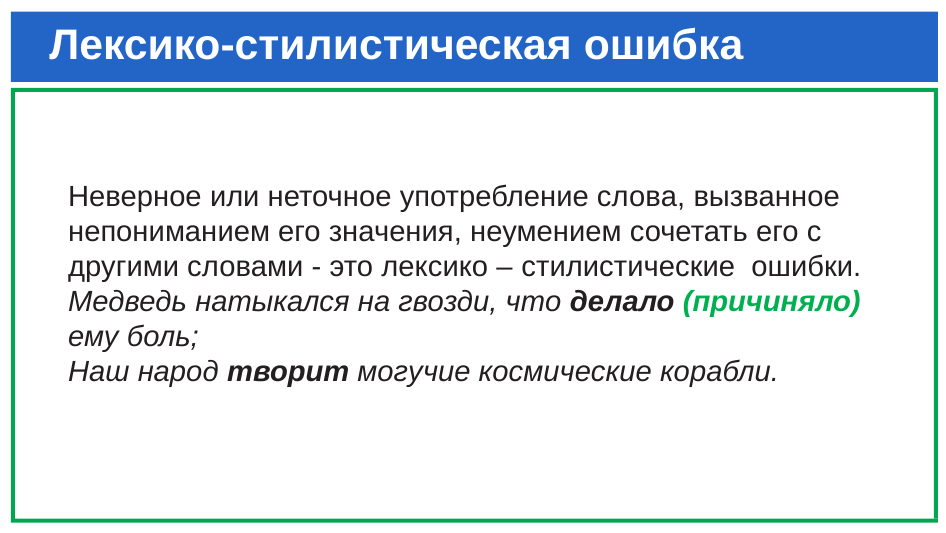

# Лексико-стилистическая ошибка
Неверное или неточное употребление слова, вызванное непониманием его значения, неумением сочетать его с другими словами - это лексико – стилистические  ошибки.
Медведь натыкался на гвозди, что делало (причиняло) ему боль;
Наш народ творит могучие космические корабли.